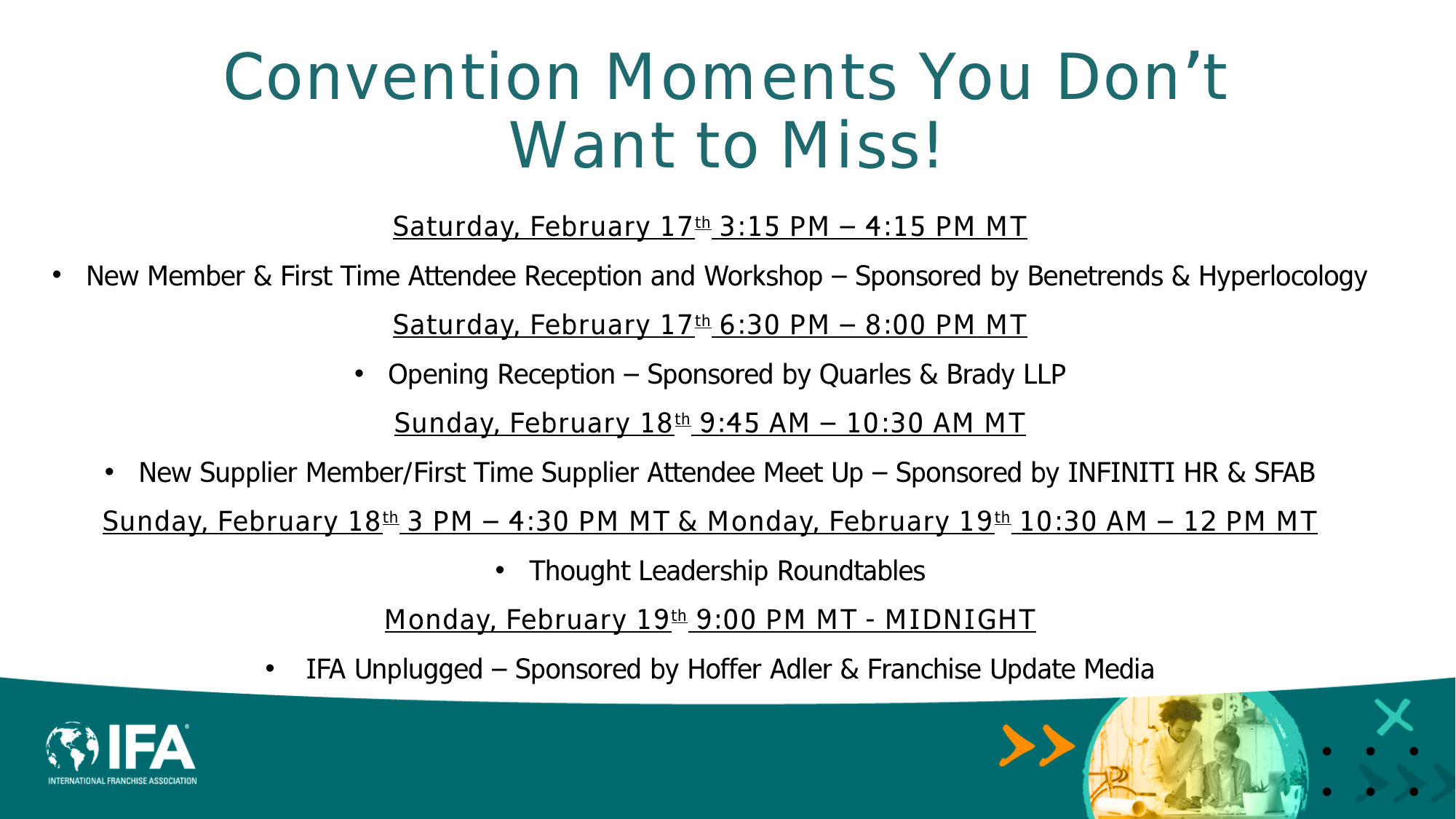

Convention Moments You Don’t Want to Miss!
Saturday, February 17th 3:15 PM – 4:15 PM MT
New Member & First Time Attendee Reception and Workshop – Sponsored by Benetrends & Hyperlocology
Saturday, February 17th 6:30 PM – 8:00 PM MT
Opening Reception – Sponsored by Quarles & Brady LLP
Sunday, February 18th 9:45 AM – 10:30 AM MT
New Supplier Member/First Time Supplier Attendee Meet Up – Sponsored by INFINITI HR & SFAB
Sunday, February 18th 3 PM – 4:30 PM MT & Monday, February 19th 10:30 AM – 12 PM MT
Thought Leadership Roundtables
Monday, February 19th 9:00 PM MT - MIDNIGHT
IFA Unplugged – Sponsored by Hoffer Adler & Franchise Update Media